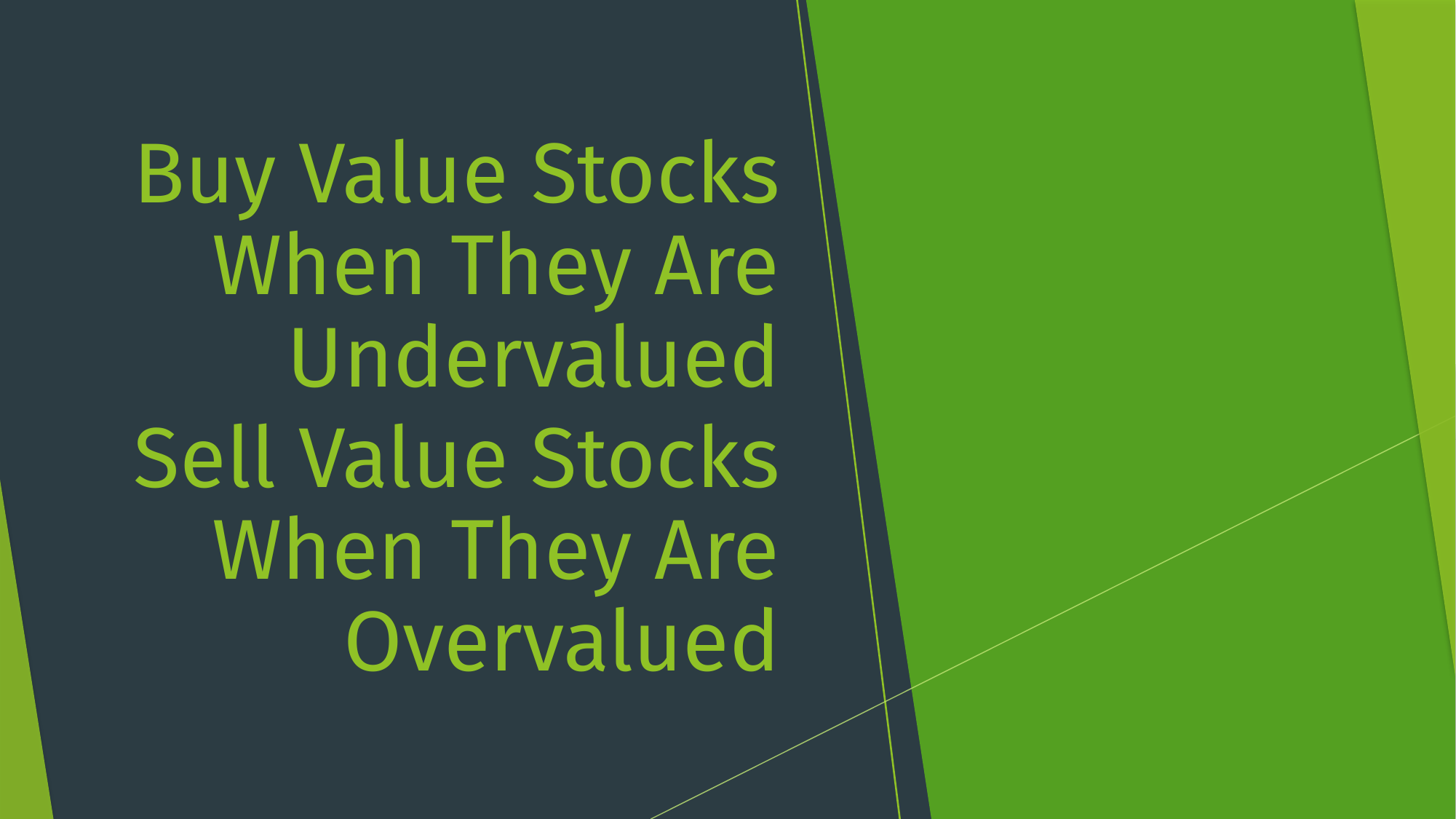

Buy Value Stocks When They Are Undervalued
Sell Value Stocks When They Are Overvalued